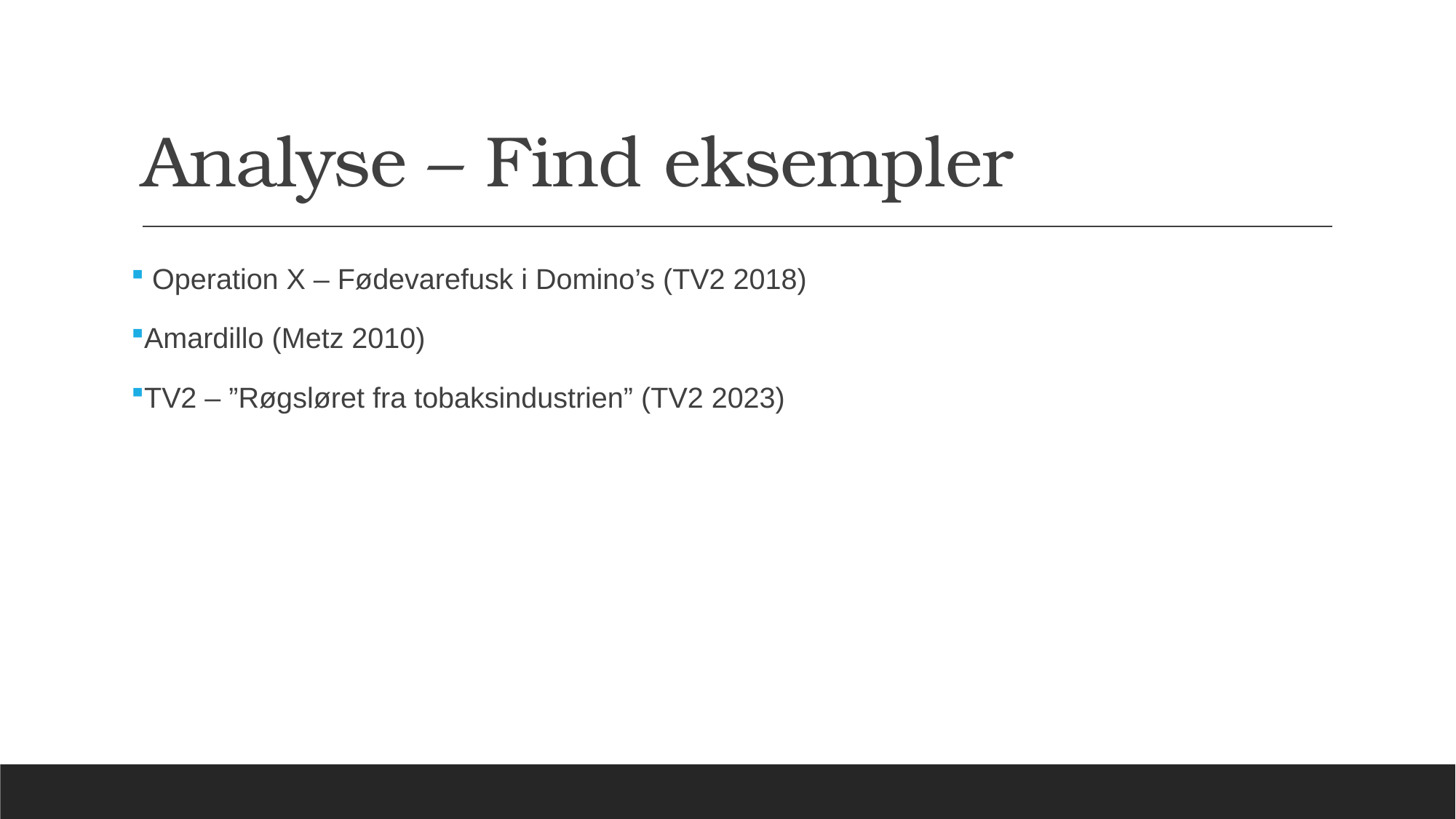

# Analyse – Find eksempler
 Operation X – Fødevarefusk i Domino’s (TV2 2018)
Amardillo (Metz 2010)
TV2 – ”Røgsløret fra tobaksindustrien” (TV2 2023)